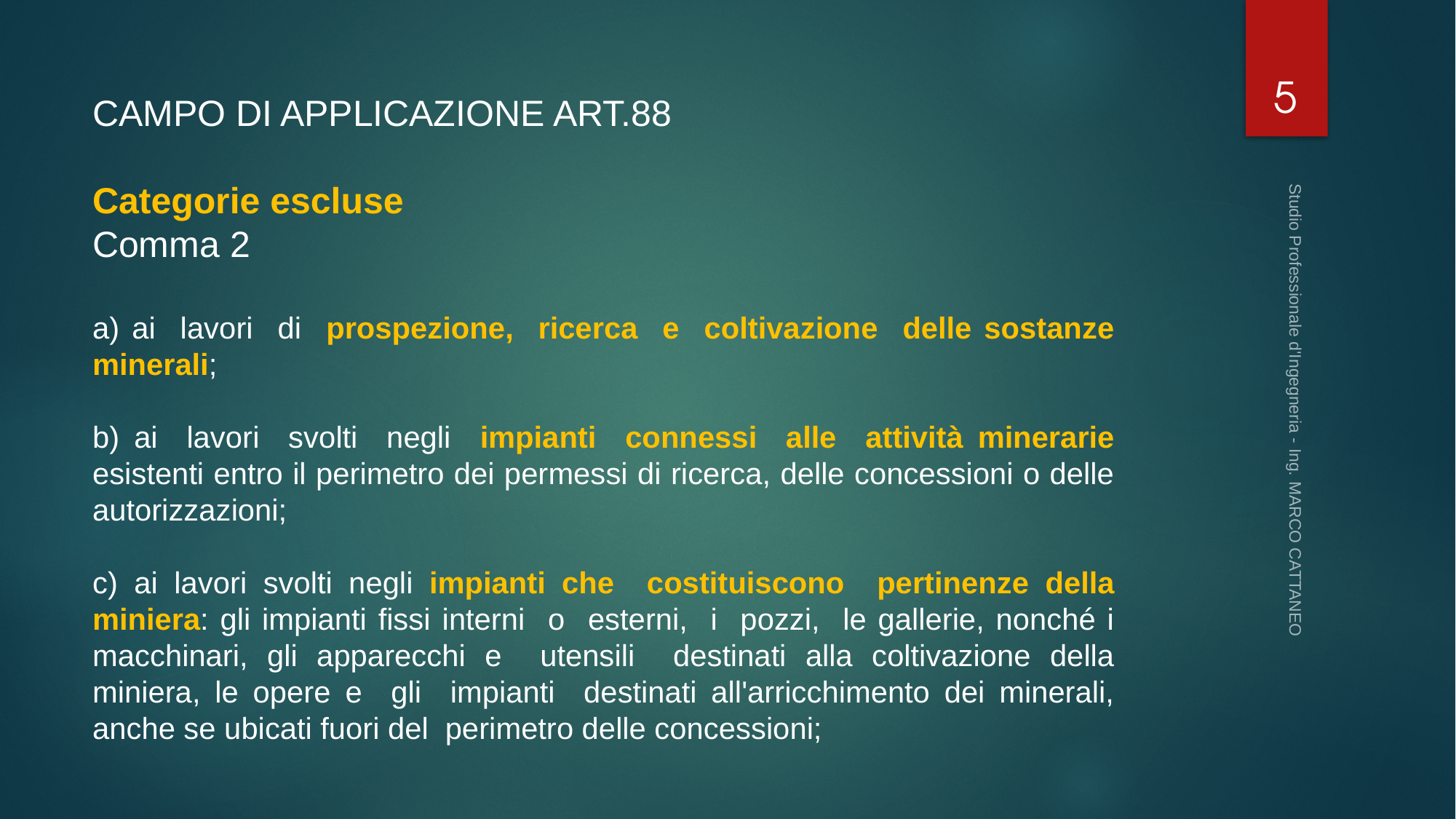

5
CAMPO DI APPLICAZIONE ART.88

Categorie escluse
Comma 2

a) ai  lavori  di  prospezione,  ricerca  e  coltivazione  delle sostanze minerali;

b) ai  lavori  svolti  negli  impianti  connessi  alle  attività minerarie esistenti entro il perimetro dei permessi di ricerca, delle concessioni o delle autorizzazioni;

c) ai lavori svolti negli impianti che  costituiscono  pertinenze della miniera: gli impianti fissi interni  o  esterni,  i  pozzi,  le gallerie, nonché i macchinari, gli apparecchi e  utensili  destinati alla coltivazione della miniera, le opere e  gli  impianti  destinati all'arricchimento dei minerali, anche se ubicati fuori del  perimetro delle concessioni;
Studio Professionale d'Ingegneria - Ing. MARCO CATTANEO